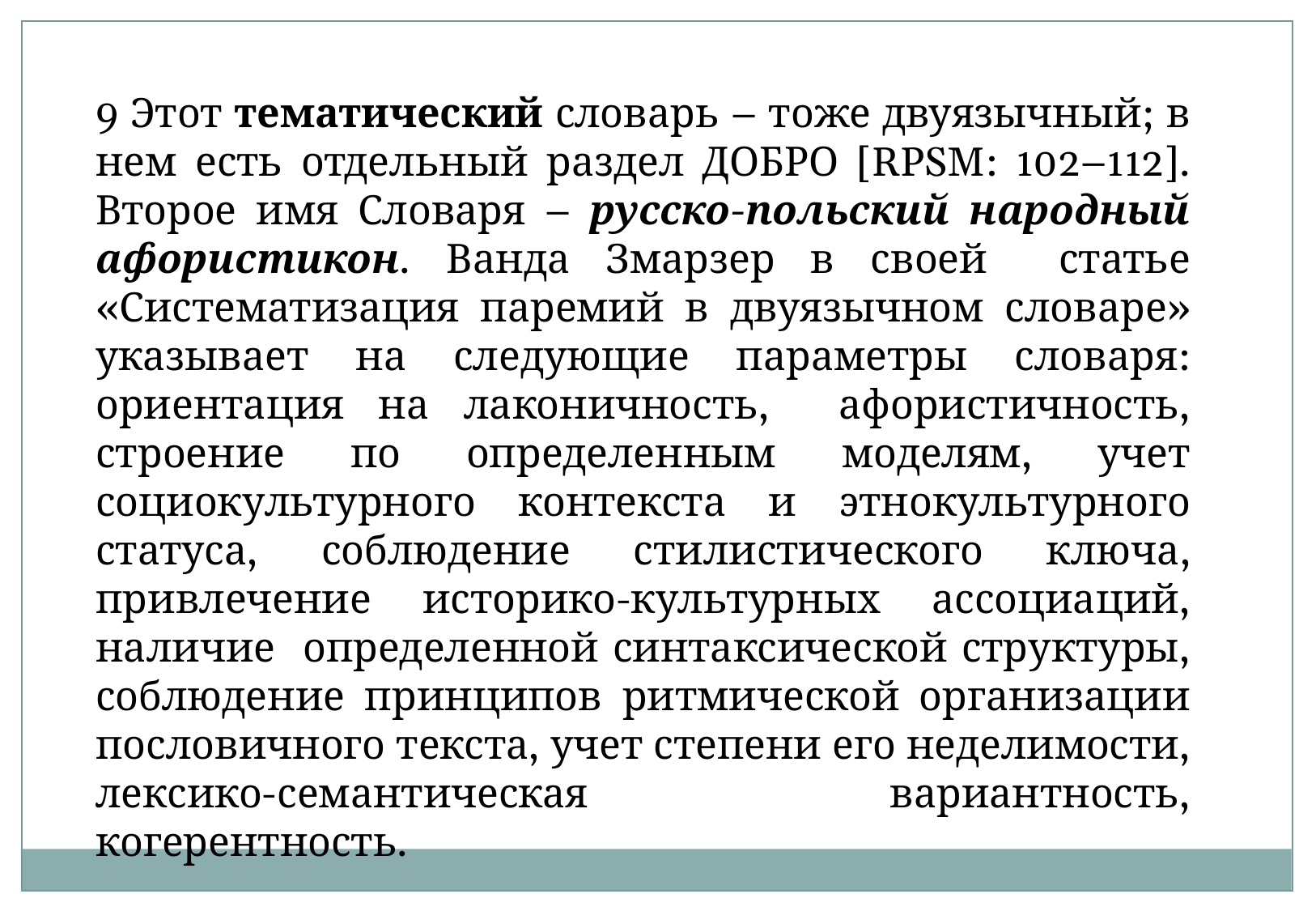

9 Этот тематический словарь – тоже двуязычный; в нем есть отдельный раздел ДОБРО [RPSM: 102–112]. Второе имя Словаря – русско-польский народный афористикон. Ванда Змарзер в своей  статье «Систематизация паремий в двуязычном словаре» указывает на следующие параметры словаря: ориентация на лаконичность,  афористичность, строение по определенным моделям, учет социокультурного контекста и этнокультурного статуса, соблюдение стилистического ключа, привлечение историко-культурных ассоциаций, наличие  определенной синтаксической структуры, соблюдение принципов ритмической организации пословичного текста, учет степени его неделимости, лексико-семантическая вариантность, когерентность.